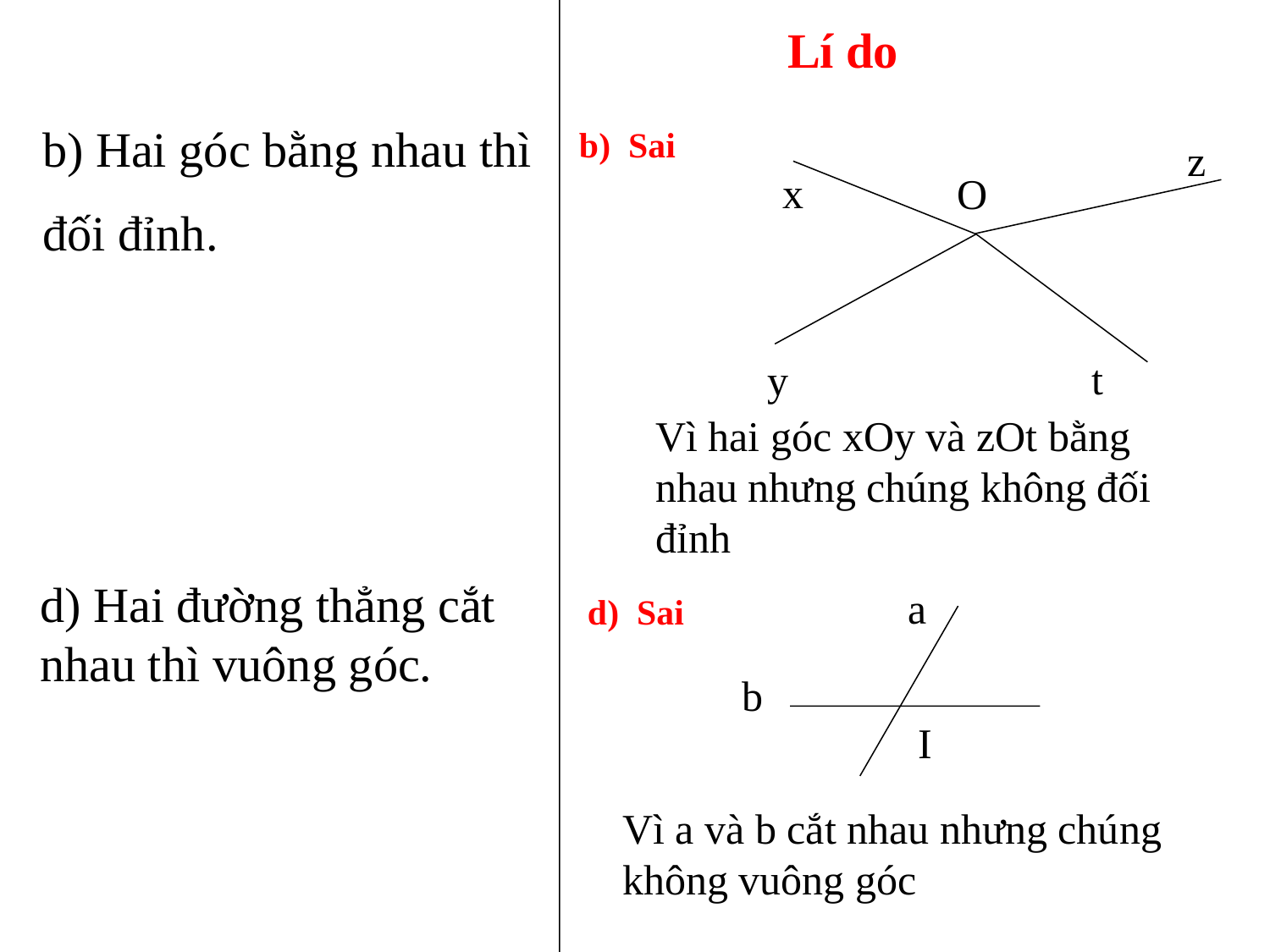

Lí do
b) Hai góc bằng nhau thì
đối đỉnh.
b)  Sai
z
x
 O
 t
y

Vì hai góc xOy và zOt bằng nhau nhưng chúng không đối đỉnh
d) Hai đường thẳng cắt nhau thì vuông góc.
a

b
I
d)  Sai
Vì a và b cắt nhau nhưng chúng không vuông góc